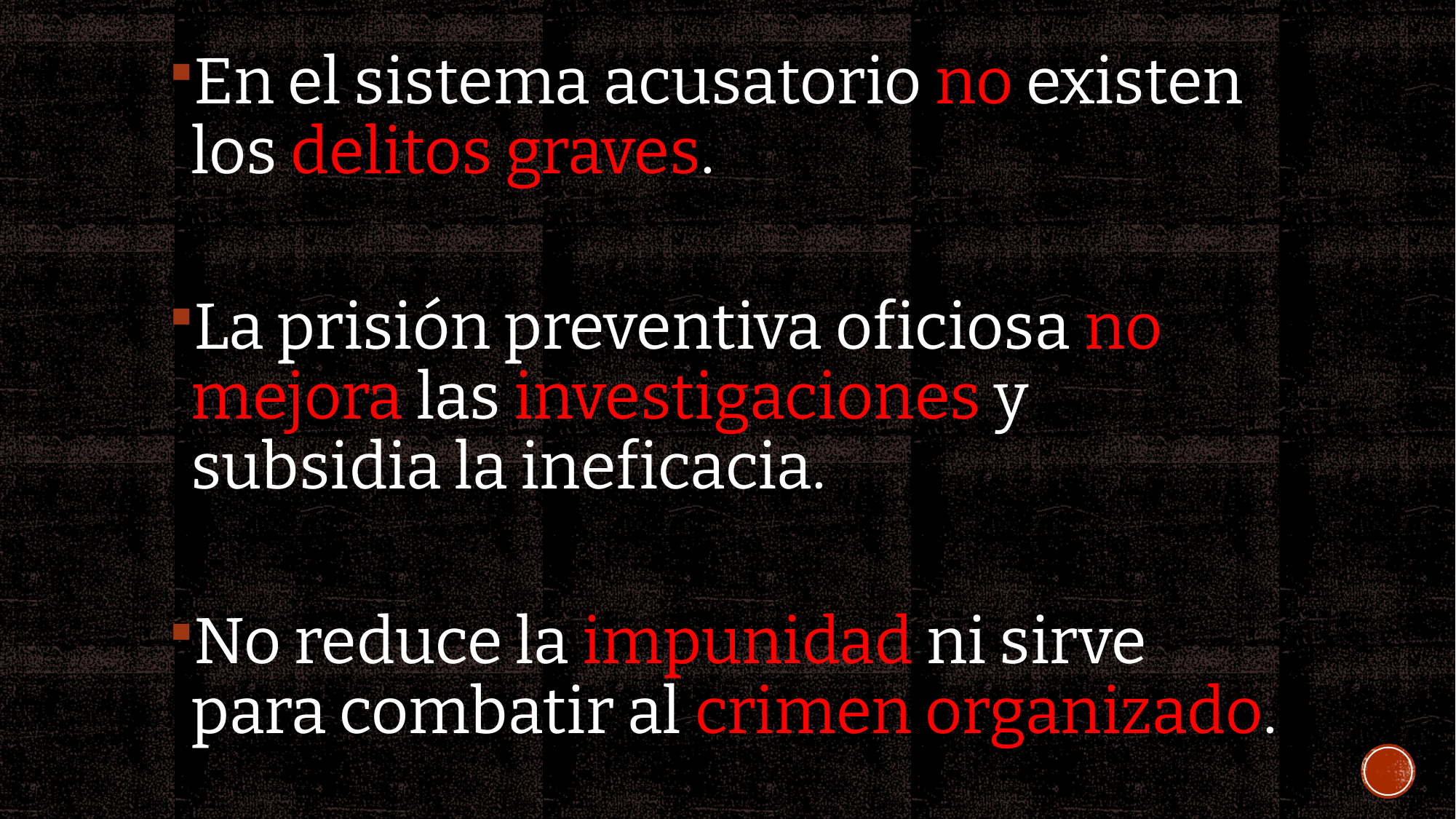

En el sistema acusatorio no existen los delitos graves.

La prisión preventiva oficiosa no mejora las investigaciones y subsidia la ineficacia.

No reduce la impunidad ni sirve para combatir al crimen organizado.